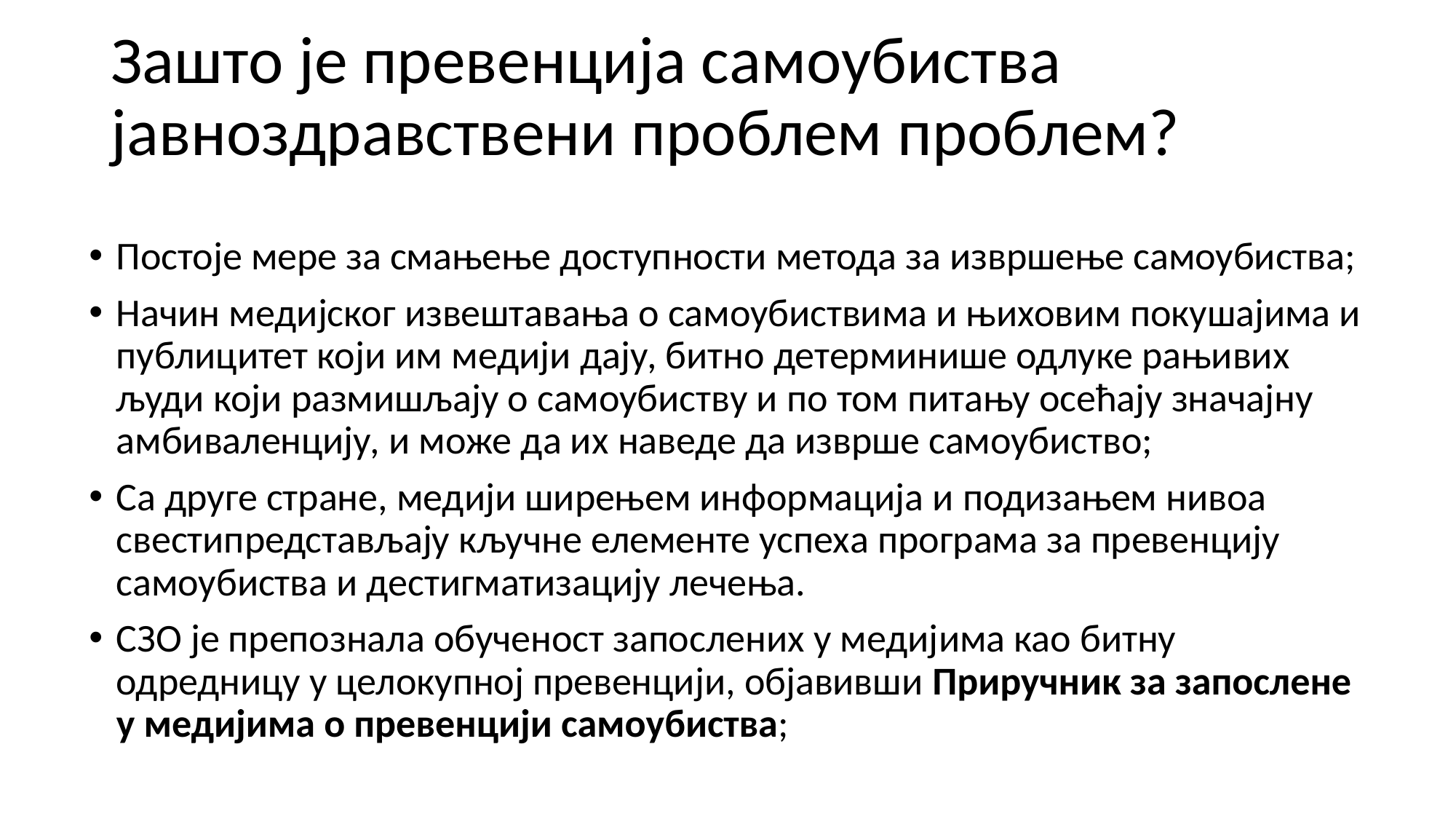

# Зашто је превенција самоубиства јавноздравствени проблем проблем?
Постоје мере за смањење доступности метода за извршење самоубиства;
Начин медијског извештавања о самоубиствима и њиховим покушајима и публицитет који им медији дају, битно детерминише одлуке рањивих људи који размишљају о самоубиству и по том питању осећају значајну амбиваленцију, и може да их наведе да изврше самоубиство;
Са друге стране, медији ширењем информација и подизањем нивоа свестипредстављају кључне елементе успеха програма за превенцију самоубиства и дестигматизацију лечења.
СЗО је препознала обученост запослених у медијима као битну одредницу у целокупној превенцији, објавивши Приручник за запослене у медијима о превенцији самоубиства;